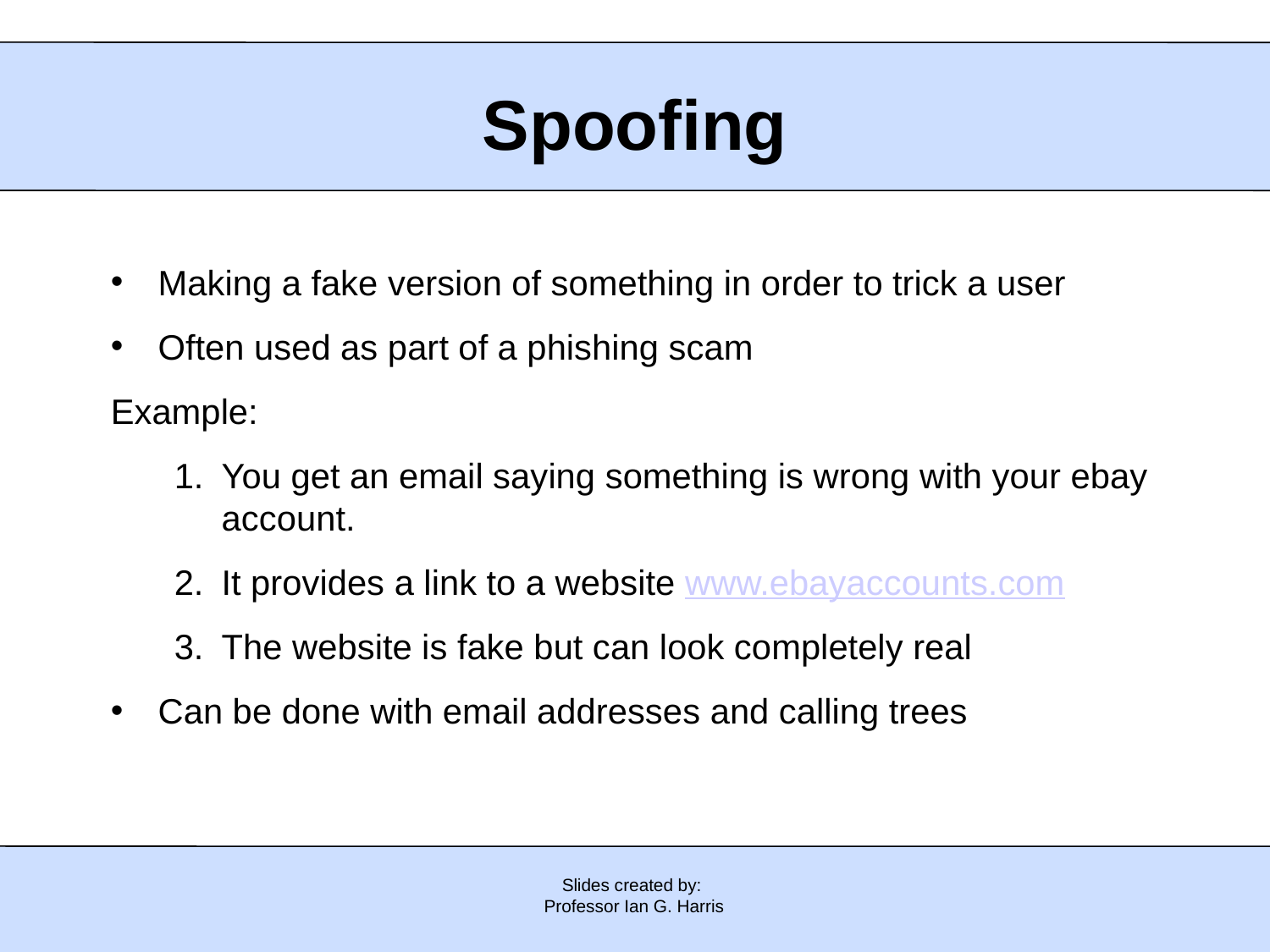

Spoofing
Making a fake version of something in order to trick a user
Often used as part of a phishing scam
Example:
You get an email saying something is wrong with your ebay account.
It provides a link to a website www.ebayaccounts.com
The website is fake but can look completely real
Can be done with email addresses and calling trees
Slides created by:
Professor Ian G. Harris